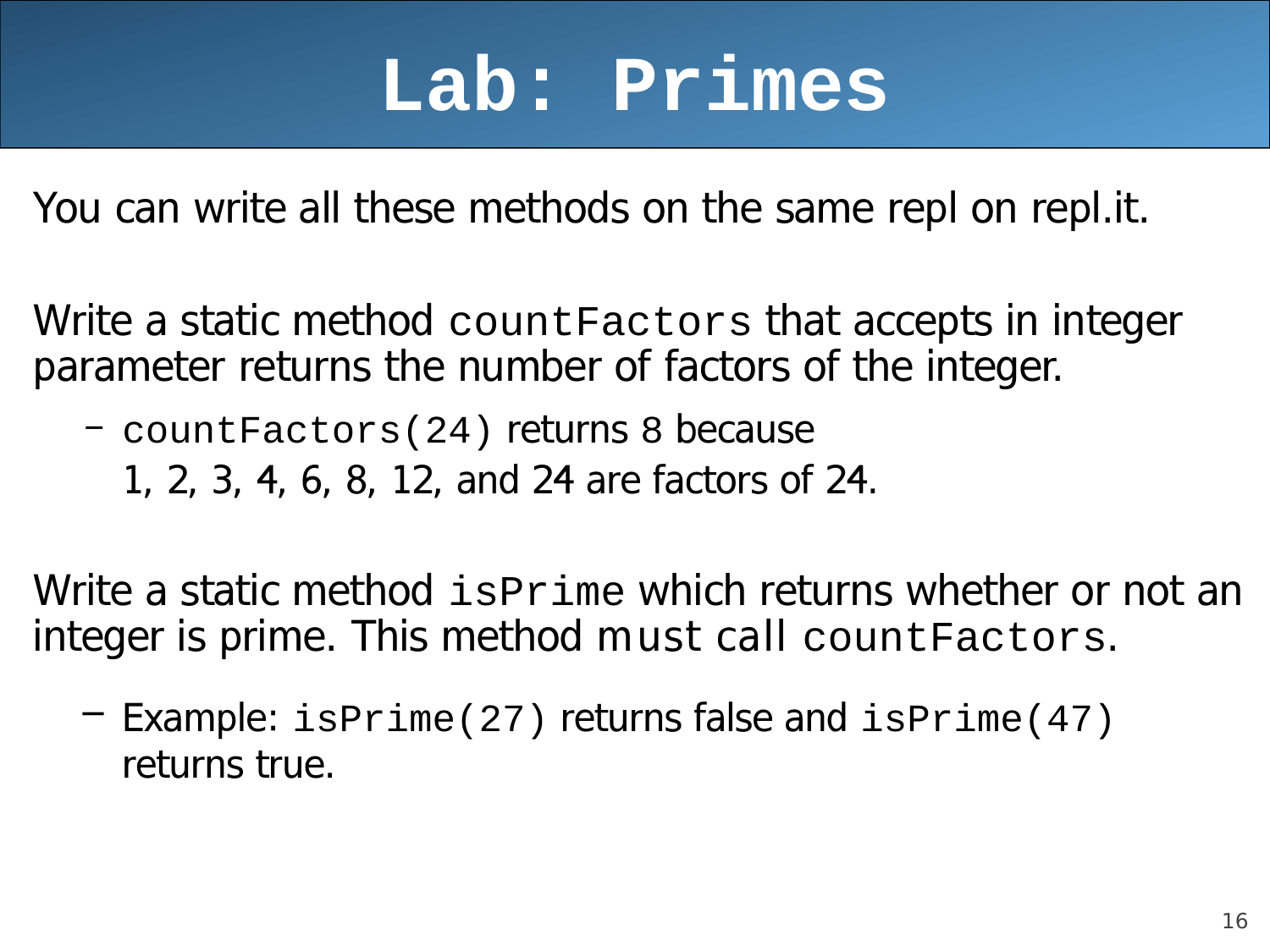

# Lab: Primes
You can write all these methods on the same repl on repl.it.

Write a static method countFactors that accepts in integer parameter returns the number of factors of the integer.
countFactors(24) returns 8 because
1, 2, 3, 4, 6, 8, 12, and 24 are factors of 24.

Write a static method isPrime which returns whether or not an integer is prime. This method must call countFactors.

Example: isPrime(27) returns false and isPrime(47) returns true.